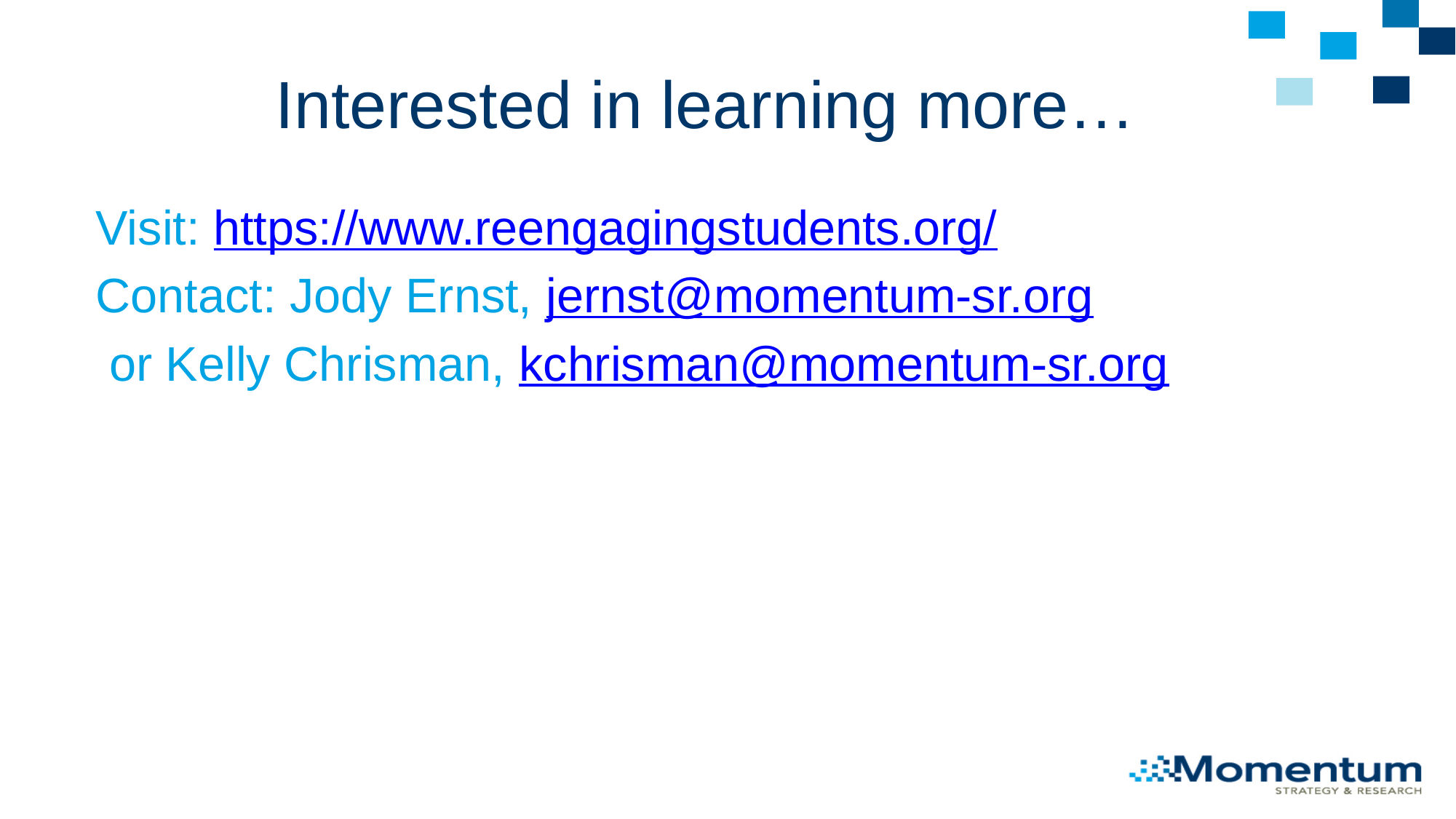

# Interested in learning more…
Visit: https://www.reengagingstudents.org/
Contact: Jody Ernst, jernst@momentum-sr.org
 or Kelly Chrisman, kchrisman@momentum-sr.org